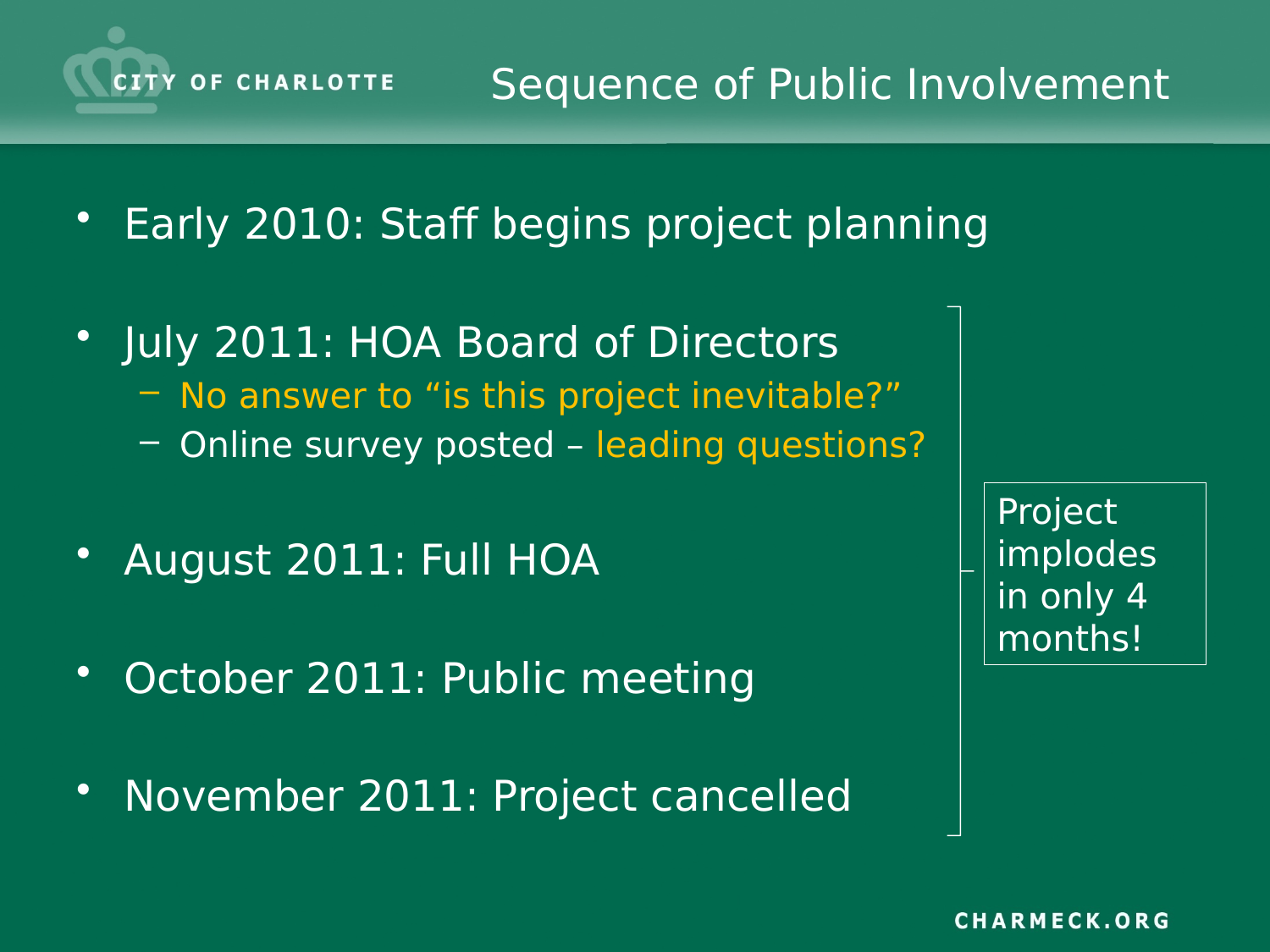

# Sequence of Public Involvement
Early 2010: Staff begins project planning

July 2011: HOA Board of Directors
No answer to “is this project inevitable?”
Online survey posted – leading questions?

August 2011: Full HOA

October 2011: Public meeting

November 2011: Project cancelled

Project implodes  in only 4 months!